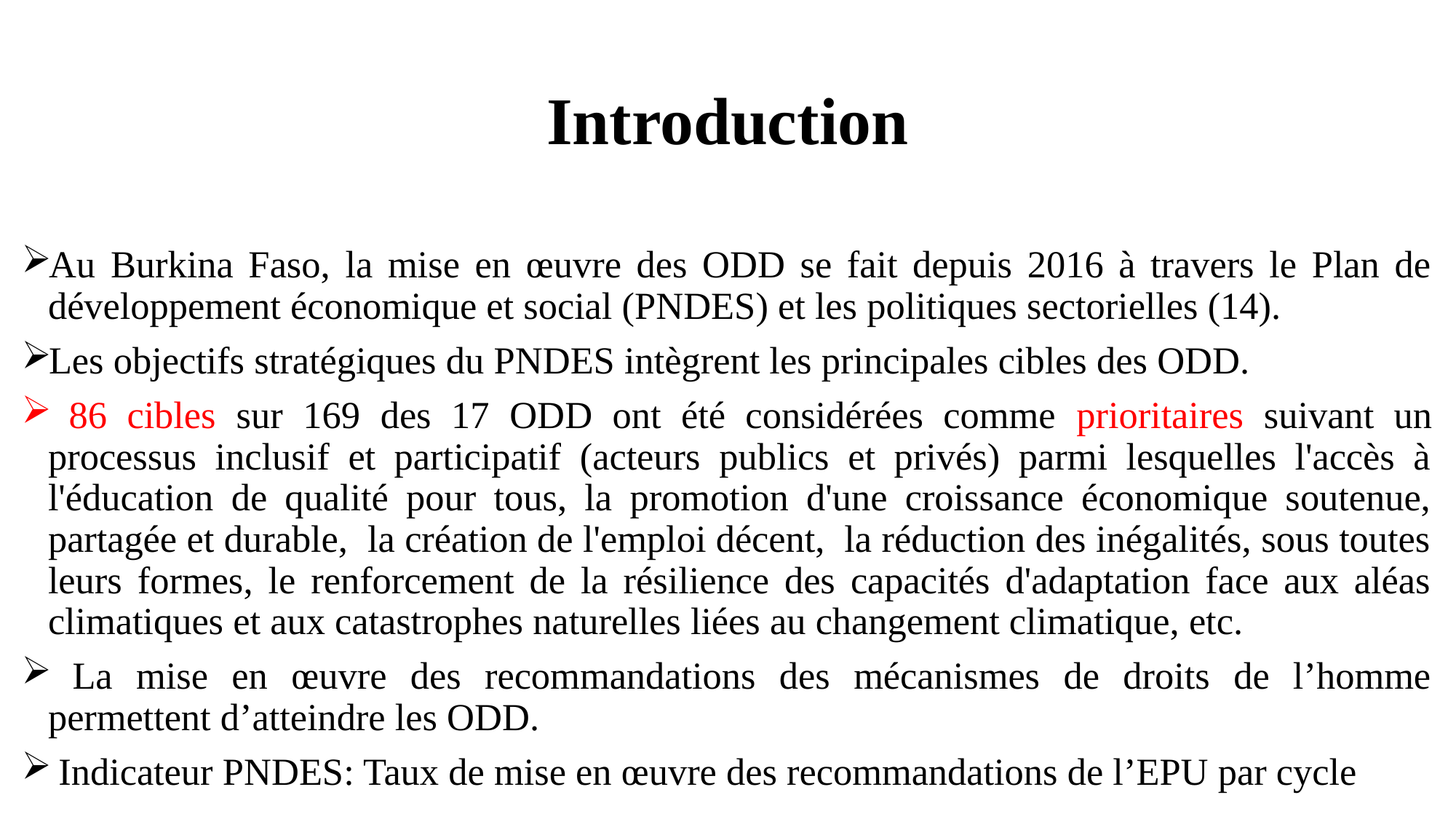

# Introduction
Au Burkina Faso, la mise en œuvre des ODD se fait depuis 2016 à travers le Plan de développement économique et social (PNDES) et les politiques sectorielles (14).
Les objectifs stratégiques du PNDES intègrent les principales cibles des ODD.
 86 cibles sur 169 des 17 ODD ont été considérées comme prioritaires suivant un processus inclusif et participatif (acteurs publics et privés) parmi lesquelles l'accès à l'éducation de qualité pour tous, la promotion d'une croissance économique soutenue, partagée et durable,  la création de l'emploi décent,  la réduction des inégalités, sous toutes leurs formes, le renforcement de la résilience des capacités d'adaptation face aux aléas climatiques et aux catastrophes naturelles liées au changement climatique, etc.
 La mise en œuvre des recommandations des mécanismes de droits de l’homme permettent d’atteindre les ODD.
 Indicateur PNDES: Taux de mise en œuvre des recommandations de l’EPU par cycle